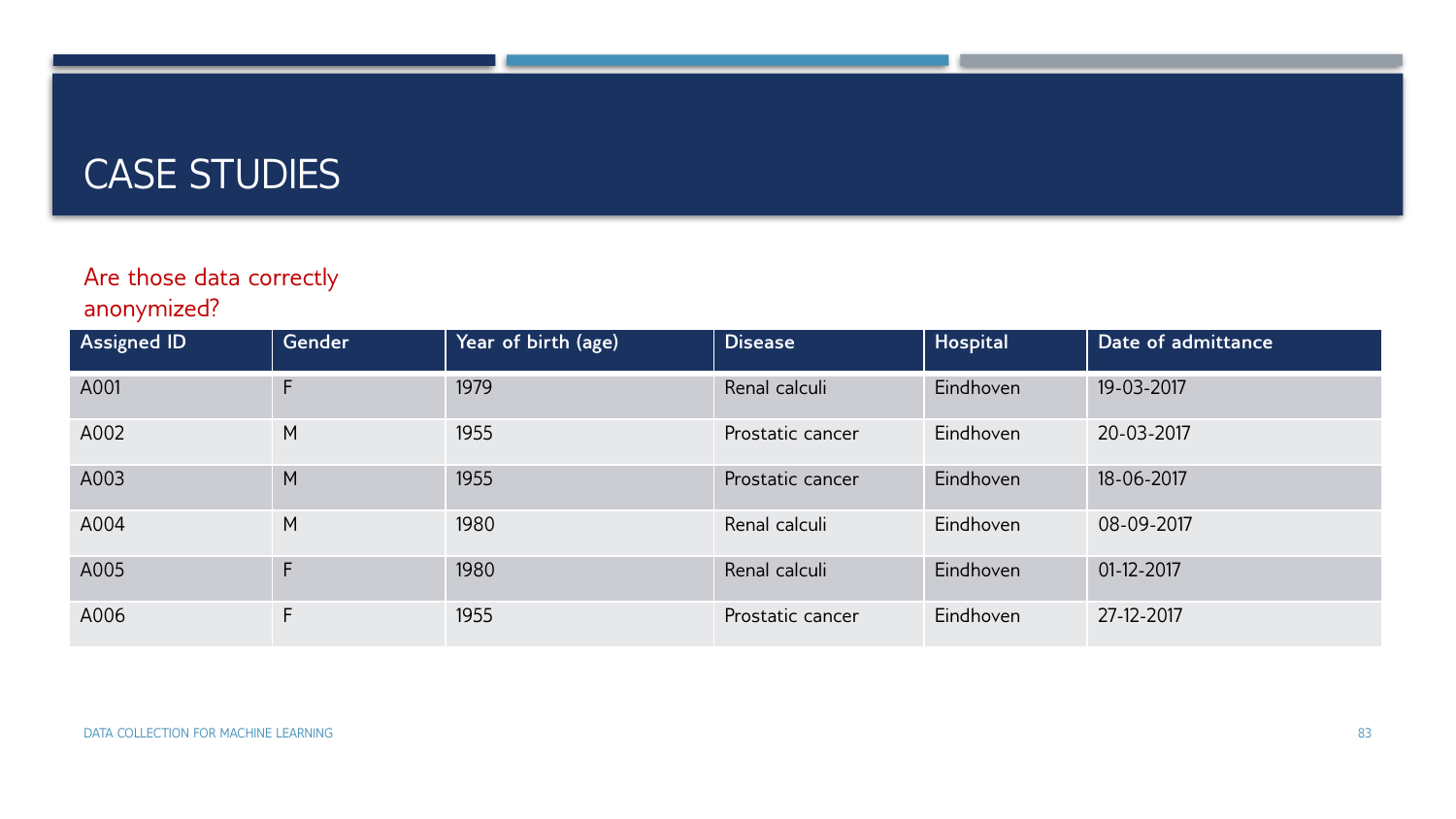

# CASE STUDIES
Are those data correctly anonymized?

| Assigned ID | Gender | Year of birth (age) | Disease | Hospital | Date of admittance |
| --- | --- | --- | --- | --- | --- |
| A001 | F | 1979 | Renal calculi | Eindhoven | 19-03-2017 |
| A002 | M | 1955 | Prostatic cancer | Eindhoven | 20-03-2017 |
| A003 | M | 1955 | Prostatic cancer | Eindhoven | 18-06-2017 |
| A004 | M | 1980 | Renal calculi | Eindhoven | 08-09-2017 |
| A005 | F | 1980 | Renal calculi | Eindhoven | 01-12-2017 |
| A006 | F | 1955 | Prostatic cancer | Eindhoven | 27-12-2017 |
Data Collection for Machine Learning
83